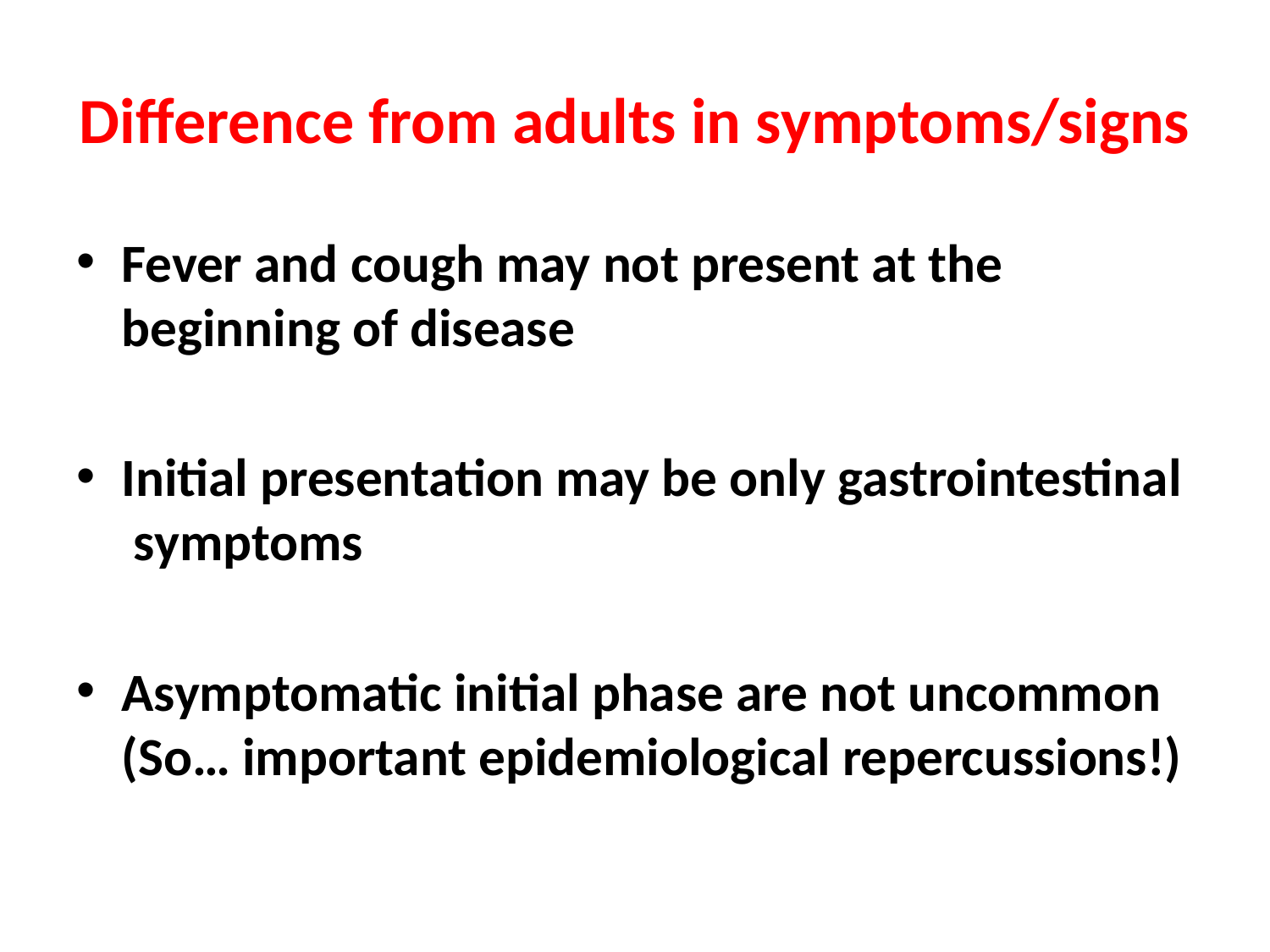

# Difference from adults in symptoms/signs
Fever and cough may not present at the beginning of disease

Initial presentation may be only gastrointestinal  symptoms

Asymptomatic initial phase are not uncommon (So… important epidemiological repercussions!)